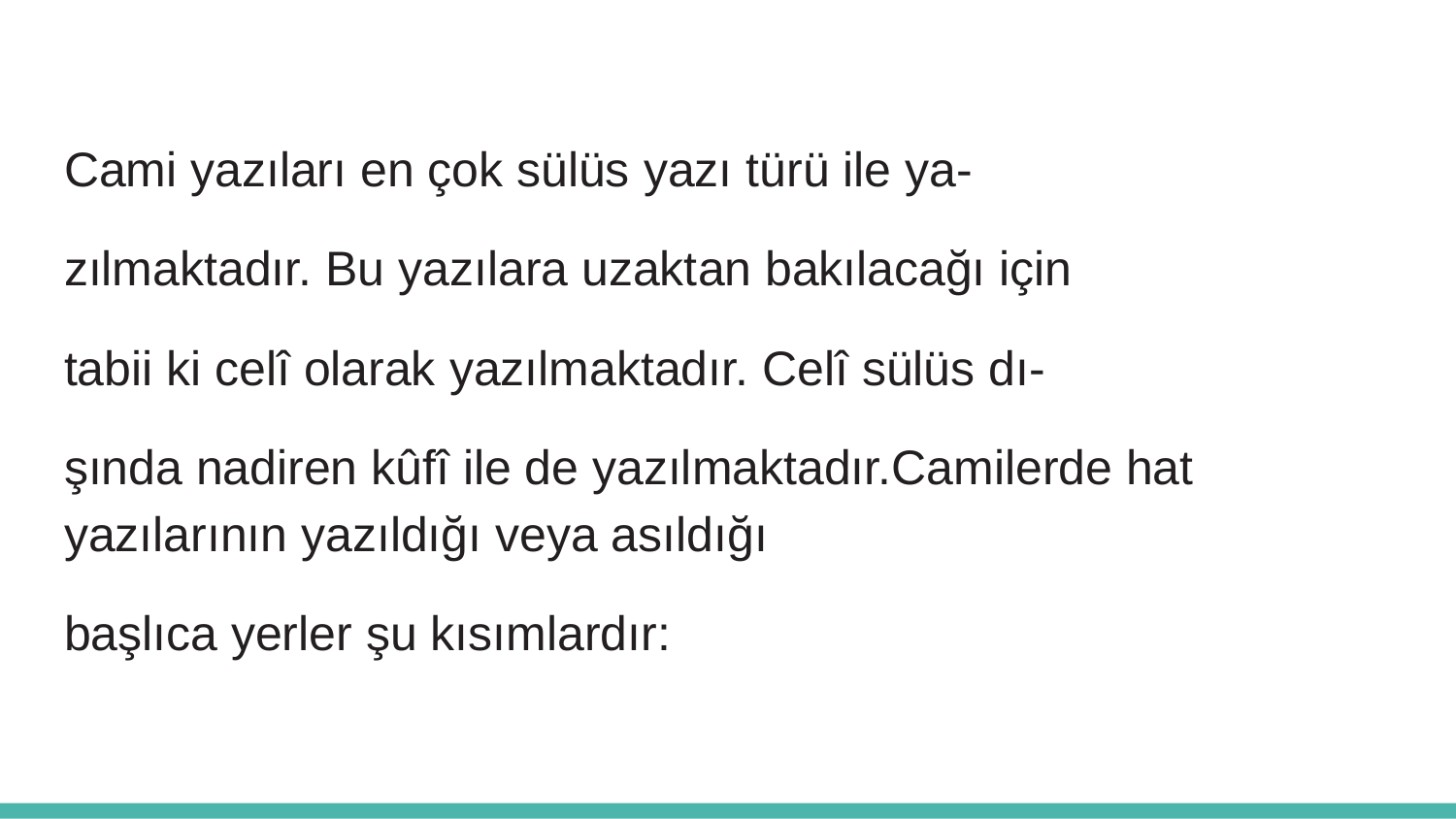

Cami yazıları en çok sülüs yazı türü ile ya-
zılmaktadır. Bu yazılara uzaktan bakılacağı için
tabii ki celî olarak yazılmaktadır. Celî sülüs dı-
şında nadiren kûfî ile de yazılmaktadır.Camilerde hat yazılarının yazıldığı veya asıldığı
başlıca yerler şu kısımlardır: